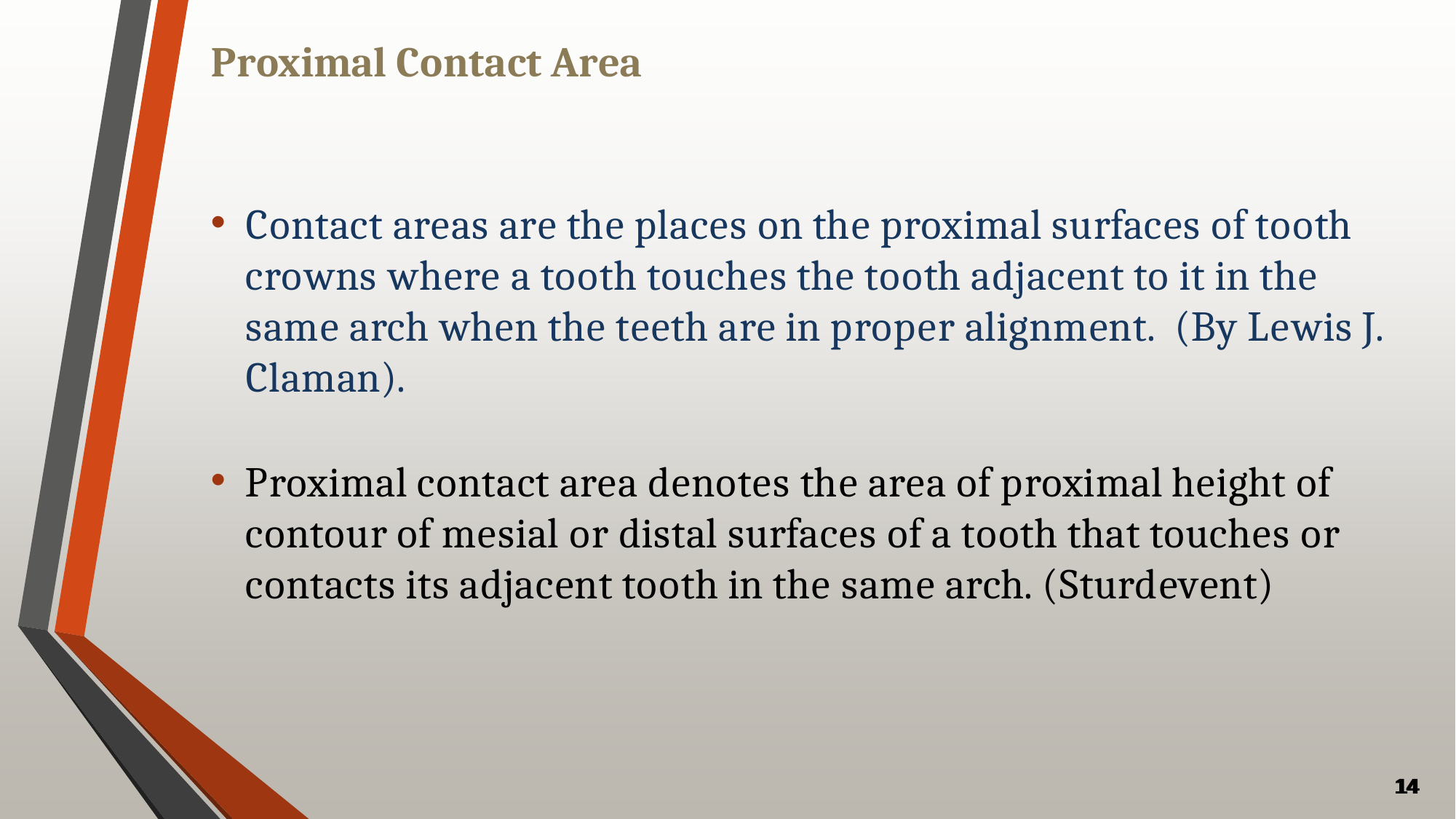

# Proximal Contact Area

Contact areas are the places on the proximal surfaces of tooth crowns where a tooth touches the tooth adjacent to it in the same arch when the teeth are in proper alignment.  (By Lewis J. Claman).

Proximal contact area denotes the area of proximal height of contour of mesial or distal surfaces of a tooth that touches or contacts its adjacent tooth in the same arch. (Sturdevent)

14
14